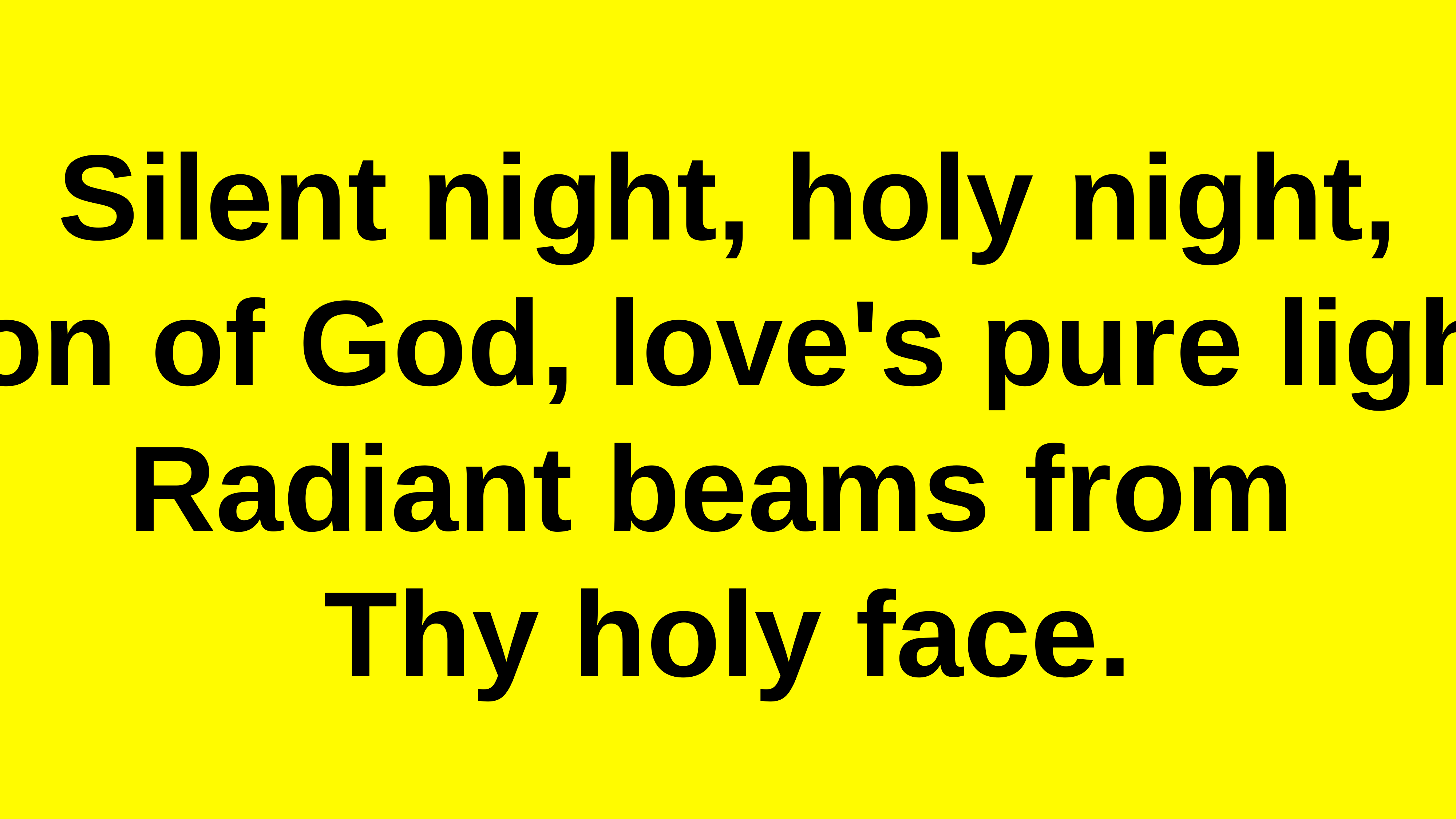

Silent night, holy night,
Son of God, love's pure light.
Radiant beams from
Thy holy face.